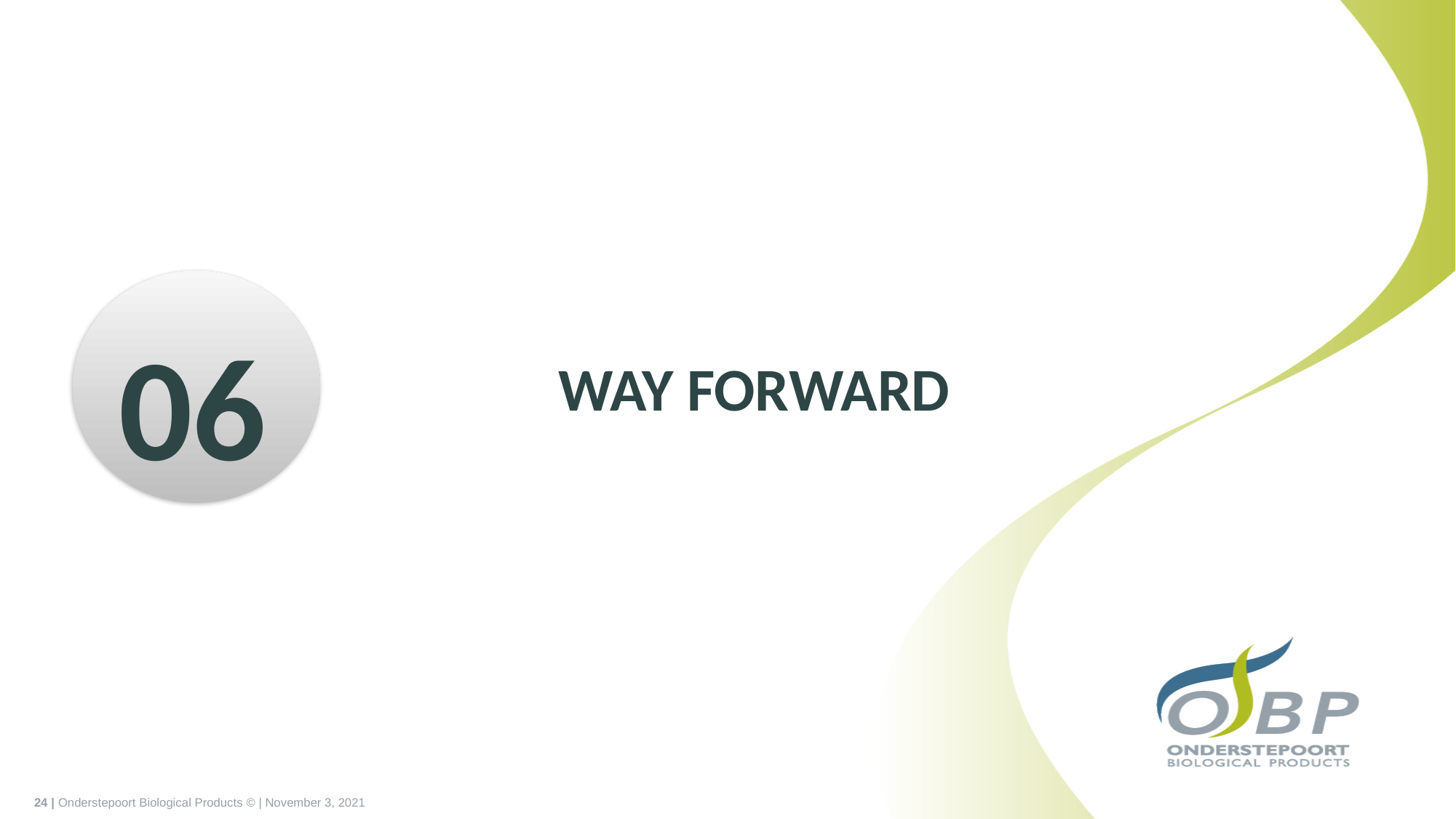

WAY FORWARD
06
24 | Onderstepoort Biological Products © | November 3, 2021